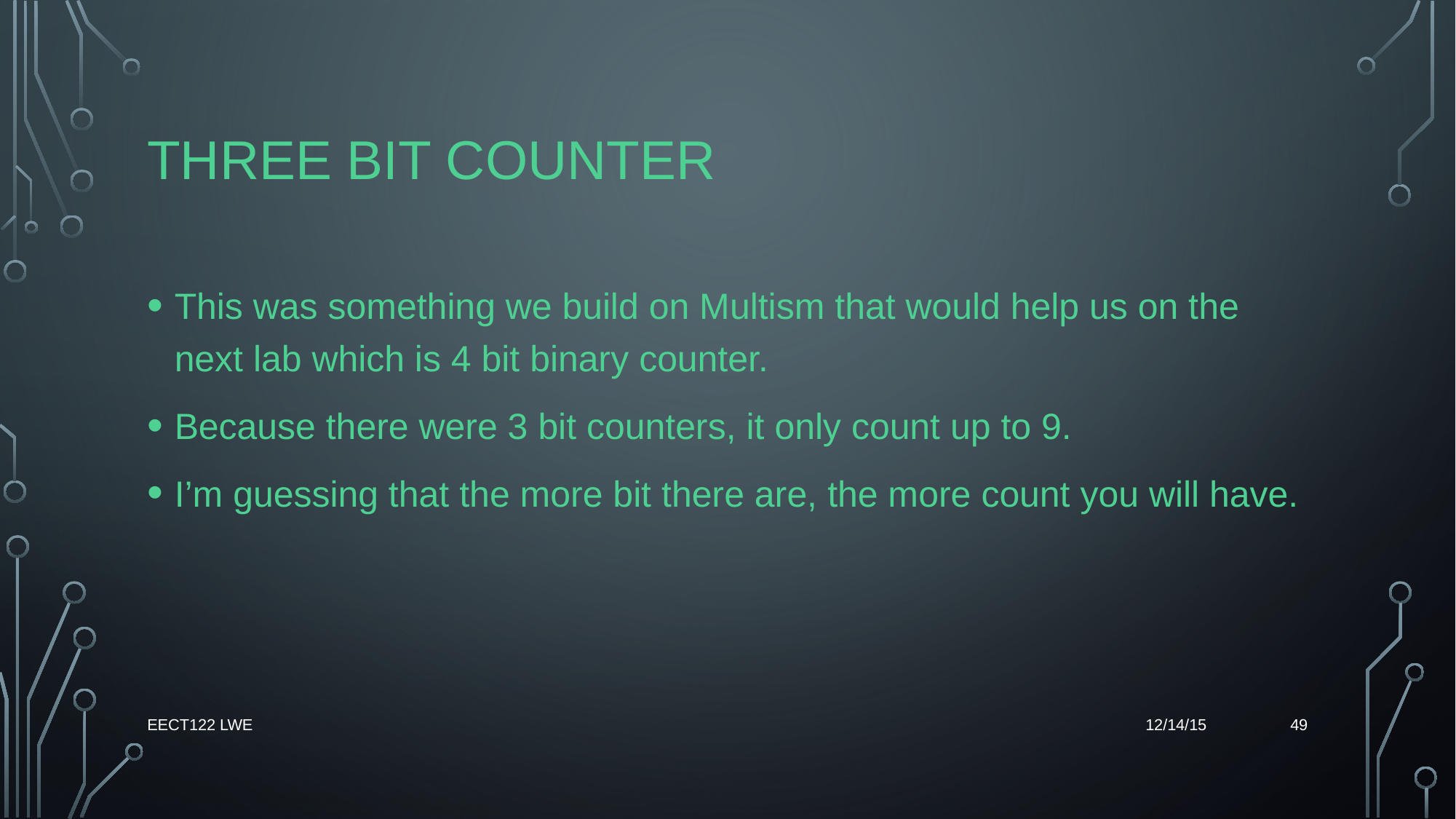

# Three bit counter
This was something we build on Multism that would help us on the next lab which is 4 bit binary counter.
Because there were 3 bit counters, it only count up to 9.
I’m guessing that the more bit there are, the more count you will have.

49
EECT122 Lwe
12/14/15